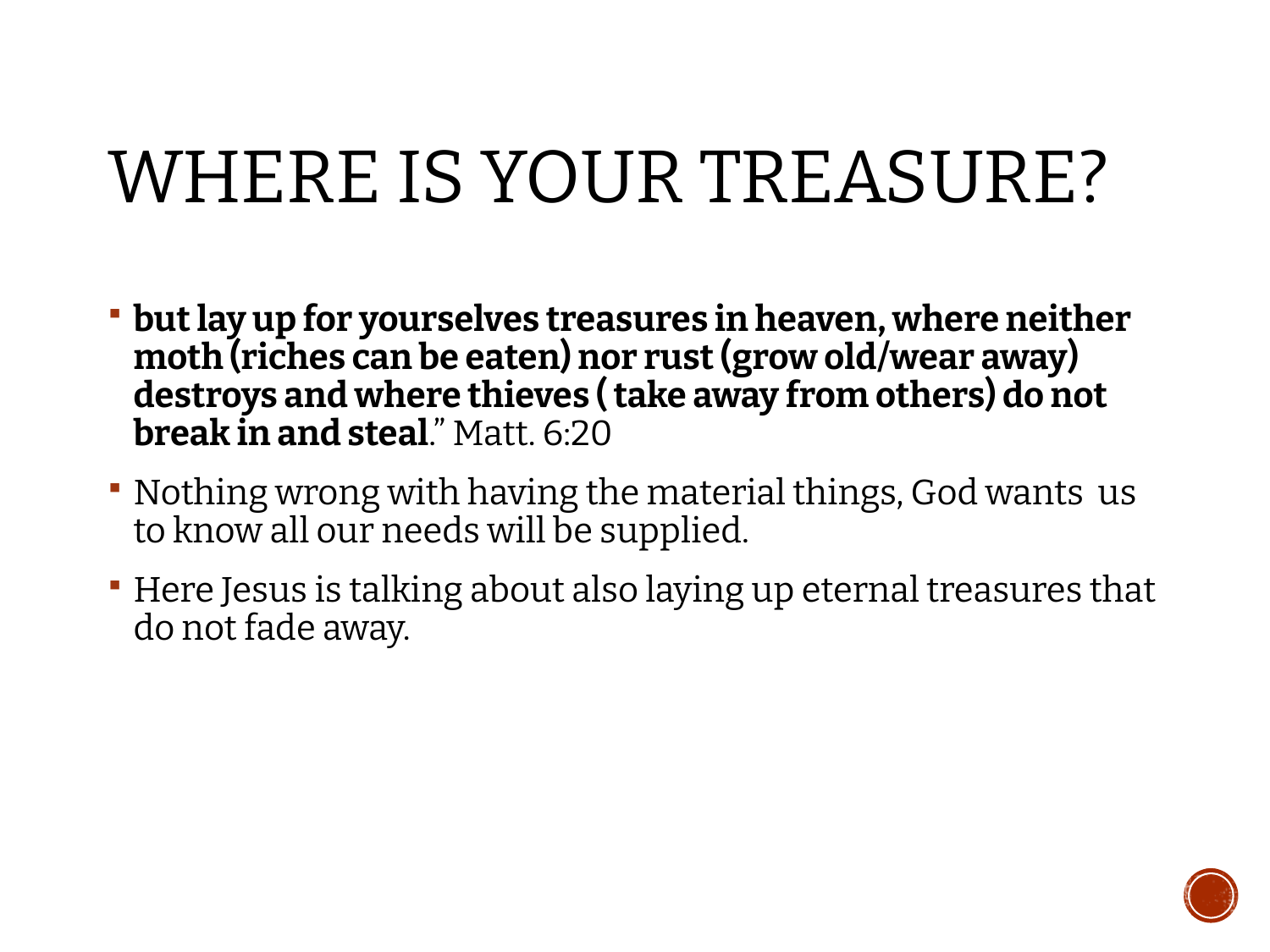

# Where Is Your Treasure?
but lay up for yourselves treasures in heaven, where neither moth (riches can be eaten) nor rust (grow old/wear away) destroys and where thieves ( take away from others) do not break in and steal.” Matt. 6:20
Nothing wrong with having the material things, God wants  us to know all our needs will be supplied.
Here Jesus is talking about also laying up eternal treasures that do not fade away.